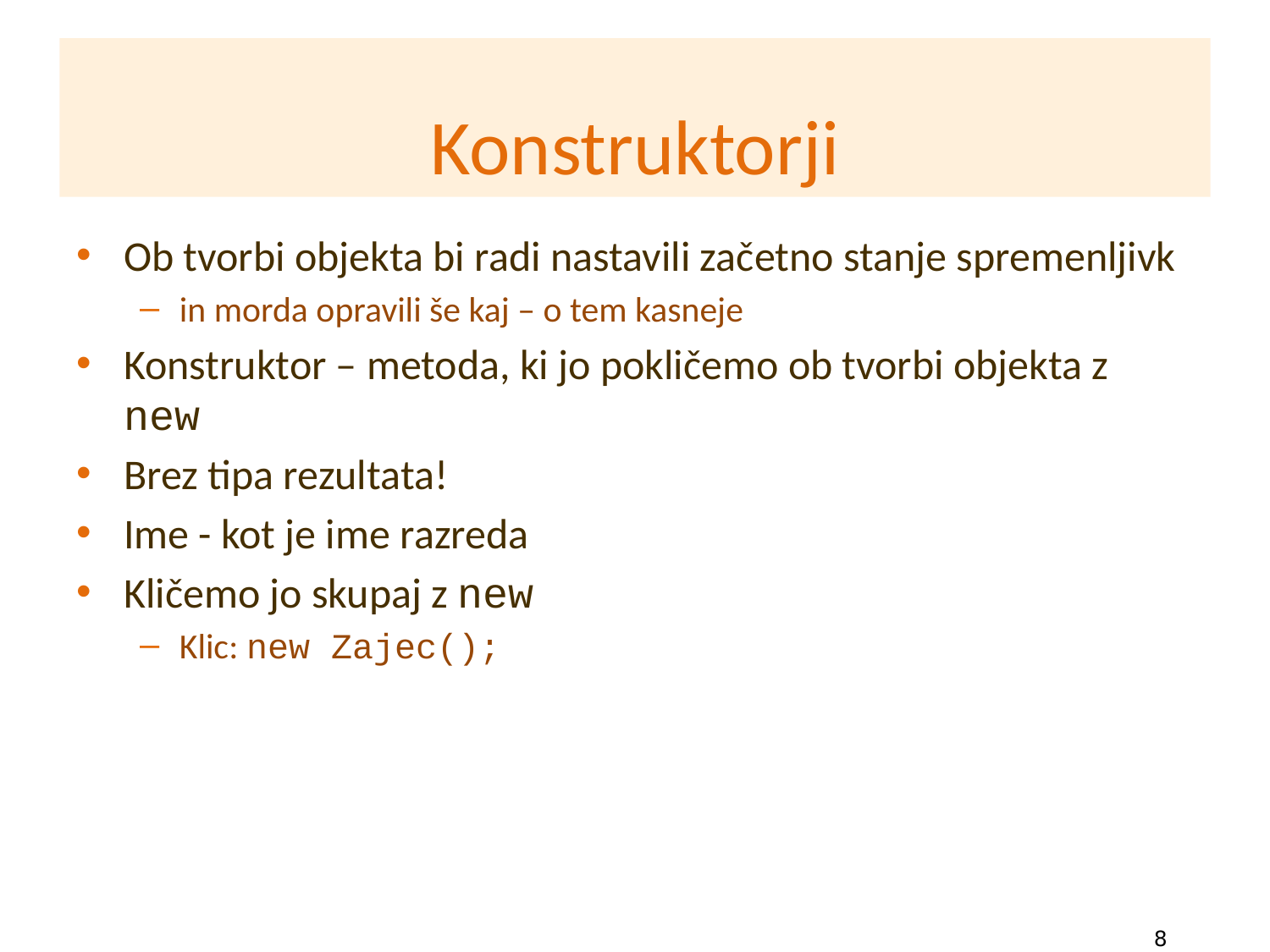

Konstruktorji
Ob tvorbi objekta bi radi nastavili začetno stanje spremenljivk
in morda opravili še kaj – o tem kasneje
Konstruktor – metoda, ki jo pokličemo ob tvorbi objekta z new
Brez tipa rezultata!
Ime - kot je ime razreda
Kličemo jo skupaj z new
Klic: new Zajec();

8